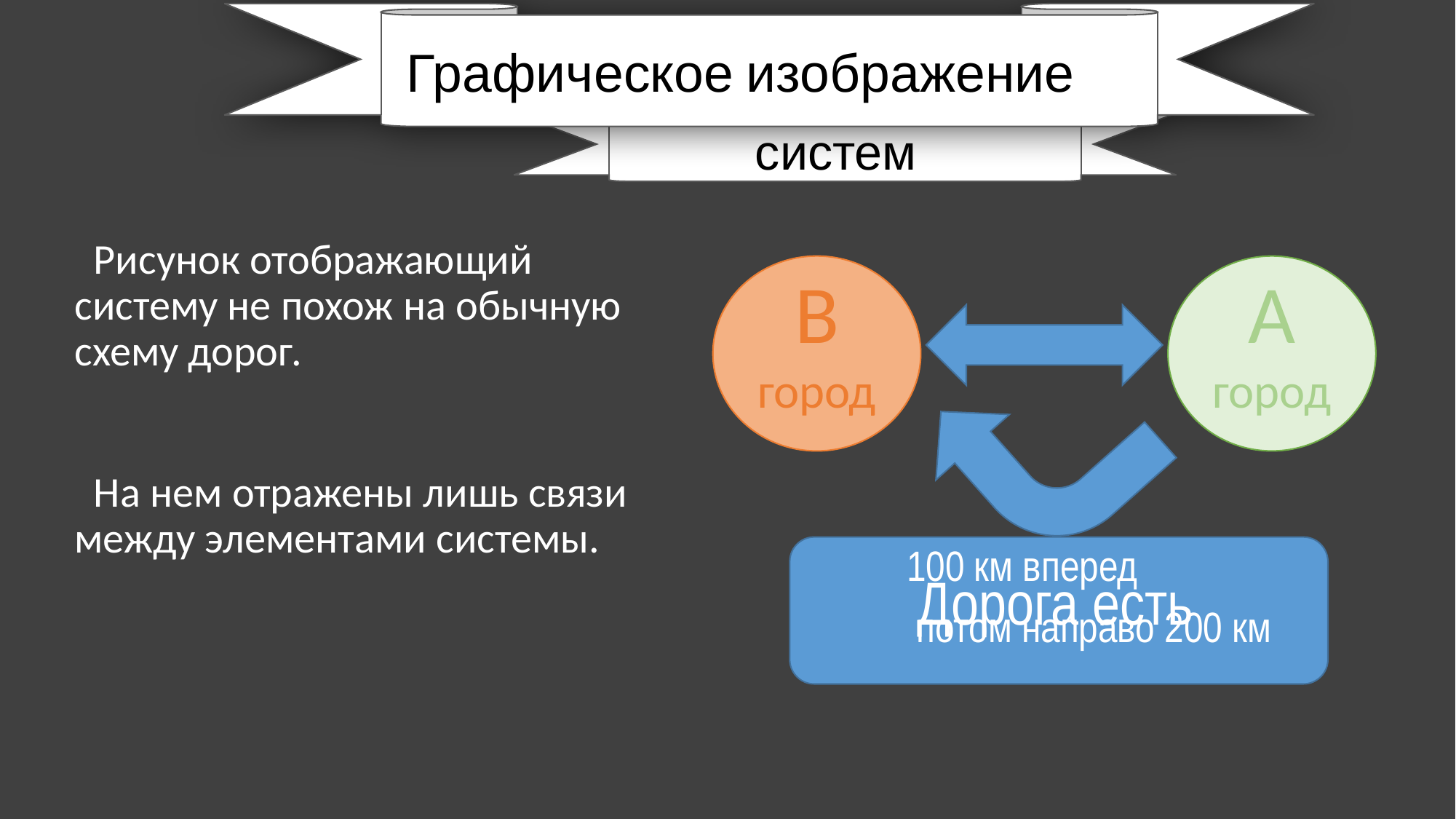

# Графическое изображение
систем

  Рисунок отображающий систему не похож на обычную схему дорог.

В
город

А
город

  На нем отражены лишь связи между элементами системы.

100 км вперед
 потом направо 200 км
Дорога есть